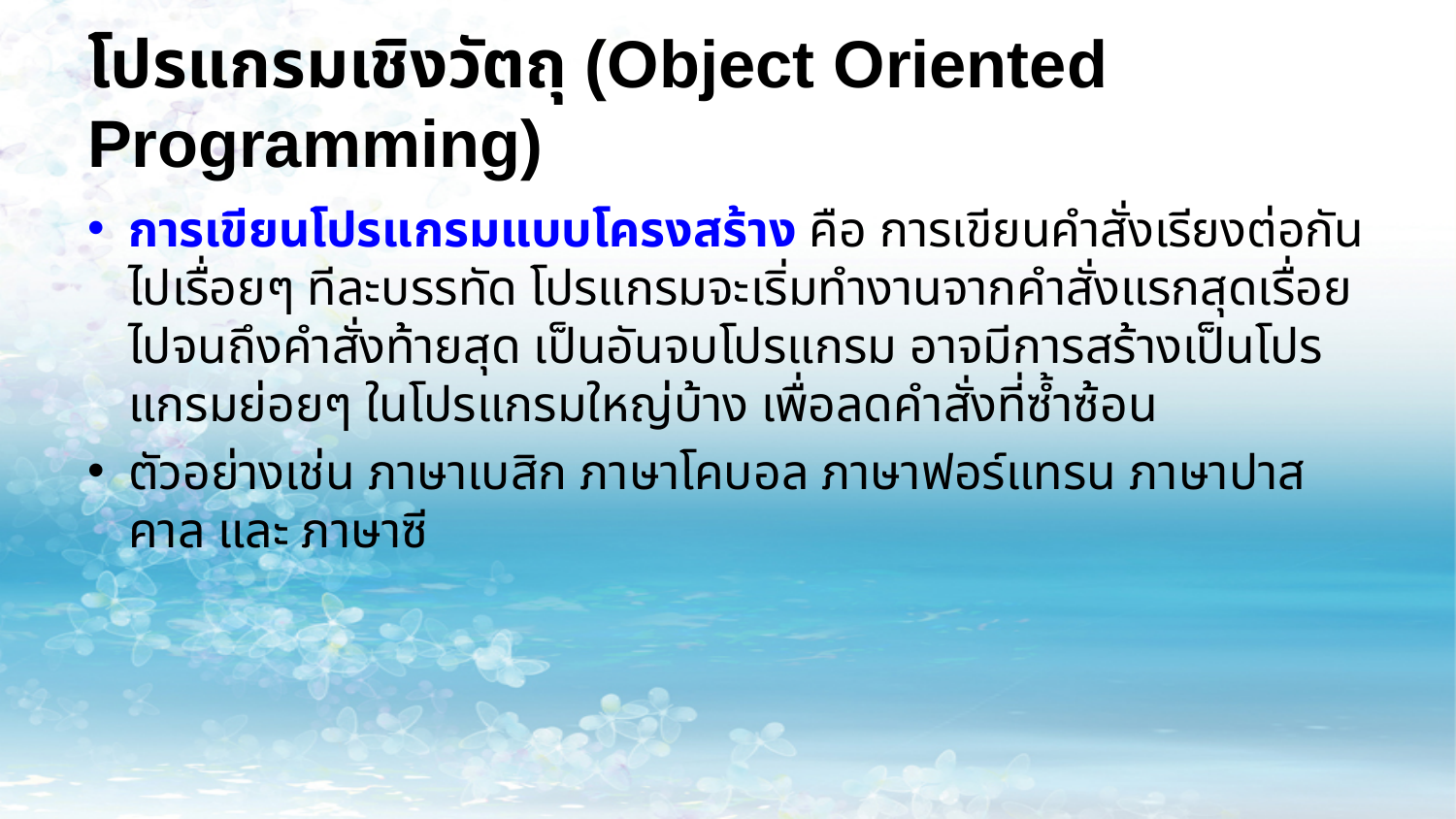

# โปรแกรมเชิงวัตถุ (Object Oriented Programming)
การเขียนโปรแกรมแบบโครงสร้าง คือ การเขียนคำสั่งเรียงต่อกันไปเรื่อยๆ ทีละบรรทัด โปรแกรมจะเริ่มทำงานจากคำสั่งแรกสุดเรื่อยไปจนถึงคำสั่งท้ายสุด เป็นอันจบโปรแกรม อาจมีการสร้างเป็นโปรแกรมย่อยๆ ในโปรแกรมใหญ่บ้าง เพื่อลดคำสั่งที่ซ้ำซ้อน
ตัวอย่างเช่น ภาษาเบสิก ภาษาโคบอล ภาษาฟอร์แทรน ภาษาปาสคาล และ ภาษาซี